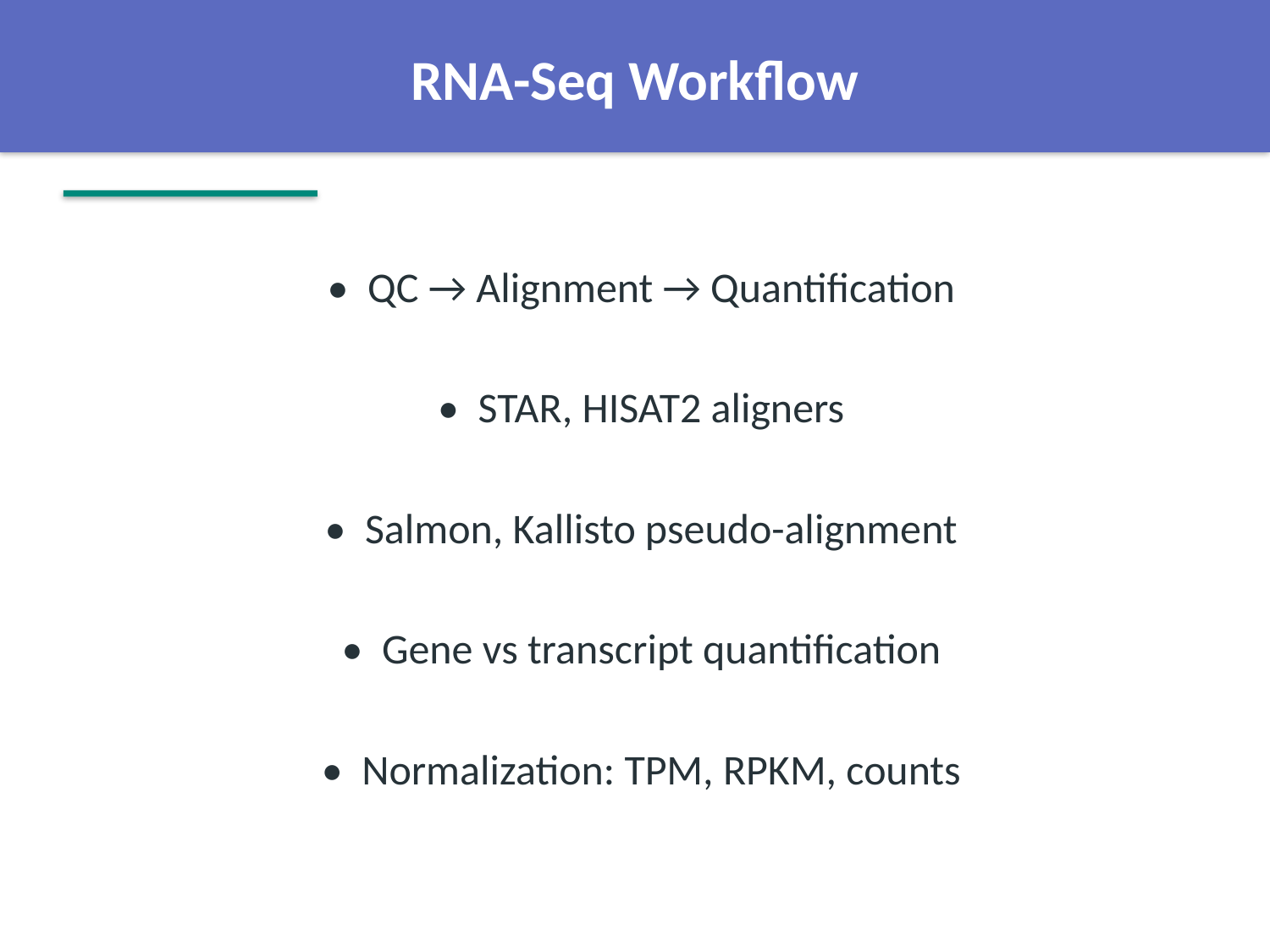

RNA-Seq Workflow

•  QC → Alignment → Quantification
•  STAR, HISAT2 aligners
•  Salmon, Kallisto pseudo-alignment
•  Gene vs transcript quantification
•  Normalization: TPM, RPKM, counts